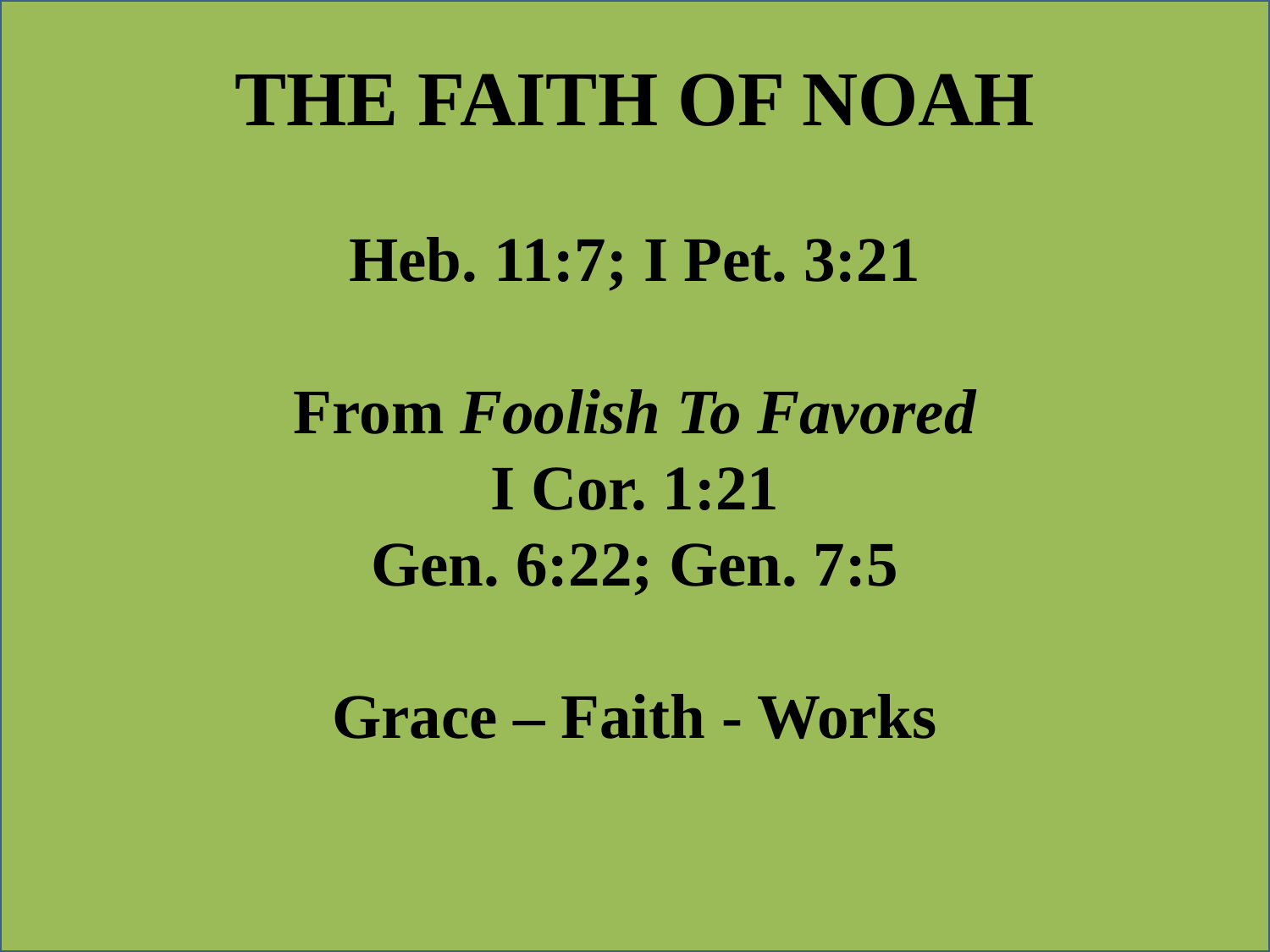

THE FAITH OF NOAH

Heb. 11:7; I Pet. 3:21

From Foolish To Favored
I Cor. 1:21
Gen. 6:22; Gen. 7:5

Grace – Faith - Works